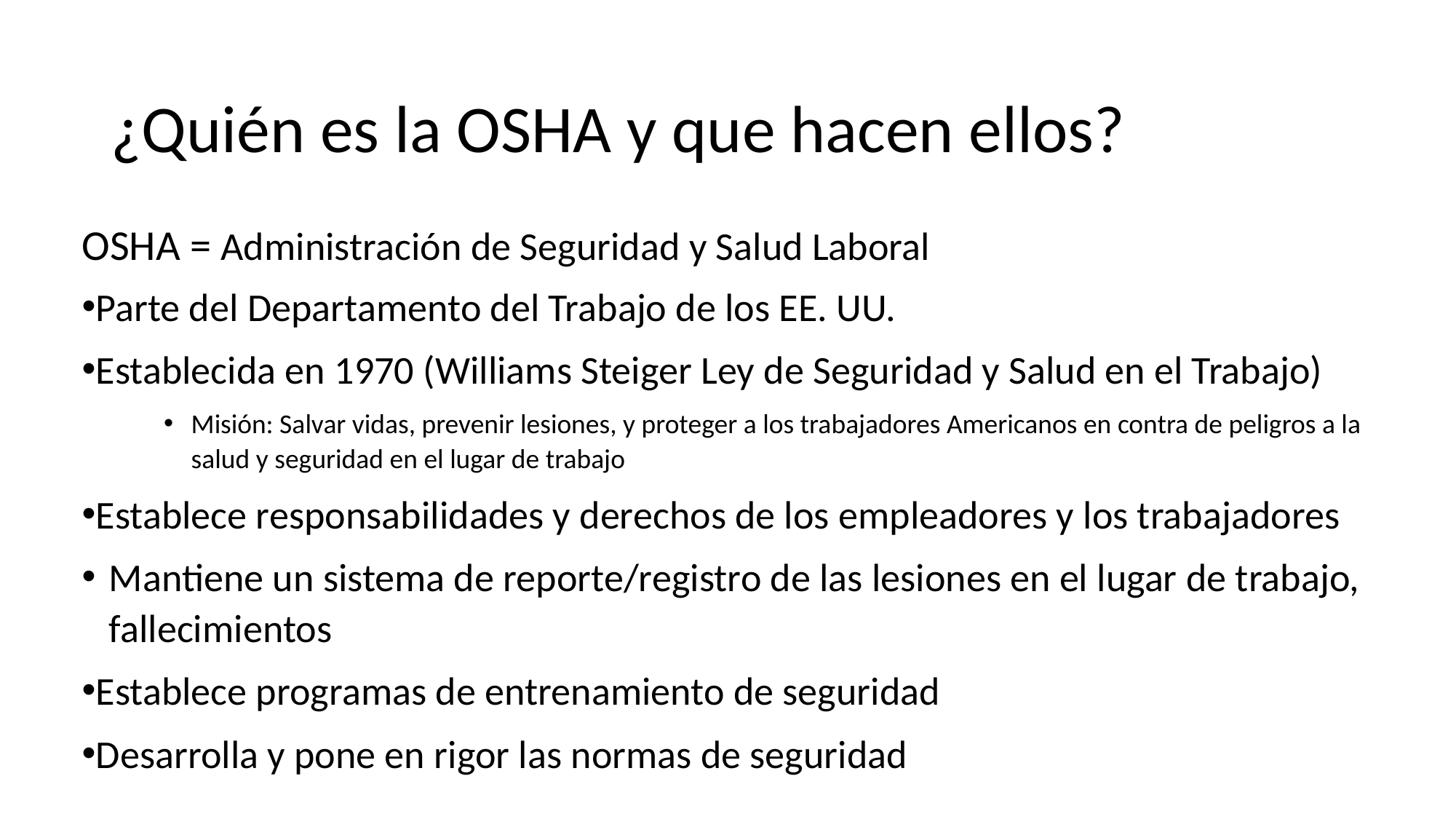

# ¿Quién es la OSHA y que hacen ellos?
OSHA = Administración de Seguridad y Salud Laboral
Parte del Departamento del Trabajo de los EE. UU.
Establecida en 1970 (Williams Steiger Ley de Seguridad y Salud en el Trabajo)
Misión: Salvar vidas, prevenir lesiones, y proteger a los trabajadores Americanos en contra de peligros a la salud y seguridad en el lugar de trabajo
Establece responsabilidades y derechos de los empleadores y los trabajadores
Mantiene un sistema de reporte/registro de las lesiones en el lugar de trabajo, fallecimientos
Establece programas de entrenamiento de seguridad
Desarrolla y pone en rigor las normas de seguridad